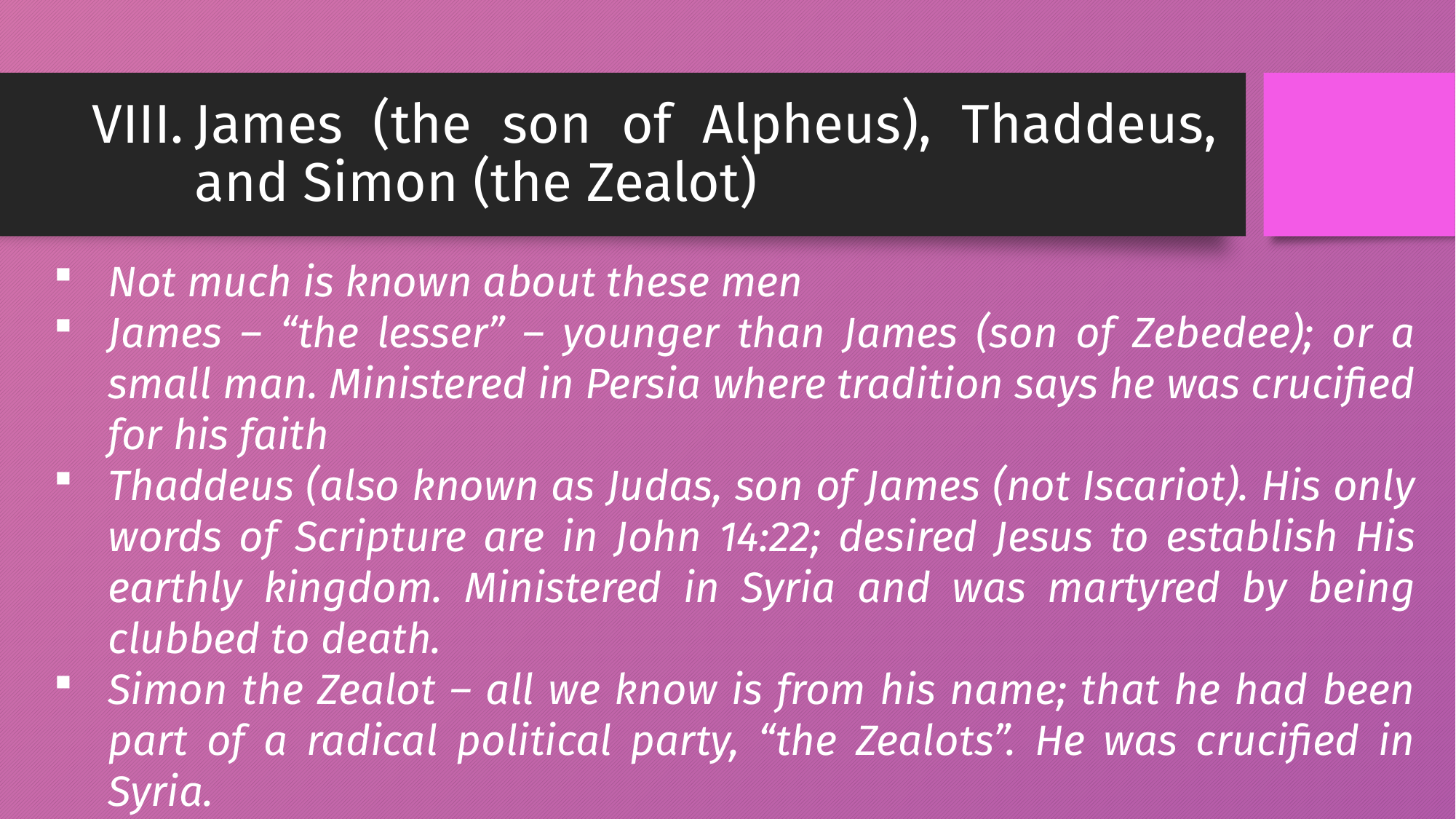

# James (the son of Alpheus), Thaddeus, and Simon (the Zealot)
Not much is known about these men
James – “the lesser” – younger than James (son of Zebedee); or a small man. Ministered in Persia where tradition says he was crucified for his faith
Thaddeus (also known as Judas, son of James (not Iscariot). His only words of Scripture are in John 14:22; desired Jesus to establish His earthly kingdom. Ministered in Syria and was martyred by being clubbed to death.
Simon the Zealot – all we know is from his name; that he had been part of a radical political party, “the Zealots”. He was crucified in Syria.